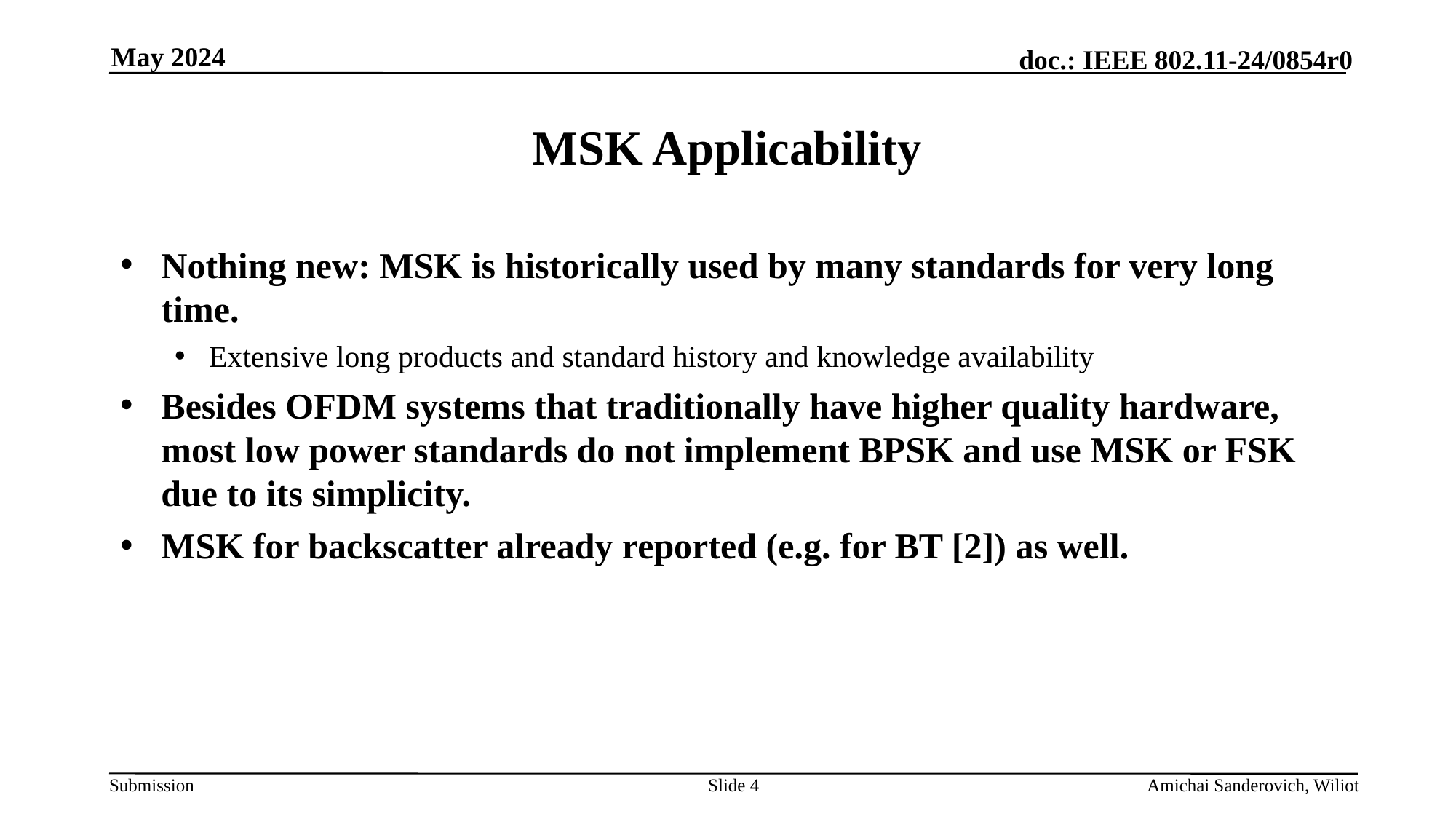

May 2024
# MSK Applicability
Nothing new: MSK is historically used by many standards for very long time.
Extensive long products and standard history and knowledge availability
Besides OFDM systems that traditionally have higher quality hardware, most low power standards do not implement BPSK and use MSK or FSK due to its simplicity.
MSK for backscatter already reported (e.g. for BT [2]) as well.
Slide 4
Amichai Sanderovich, Wiliot